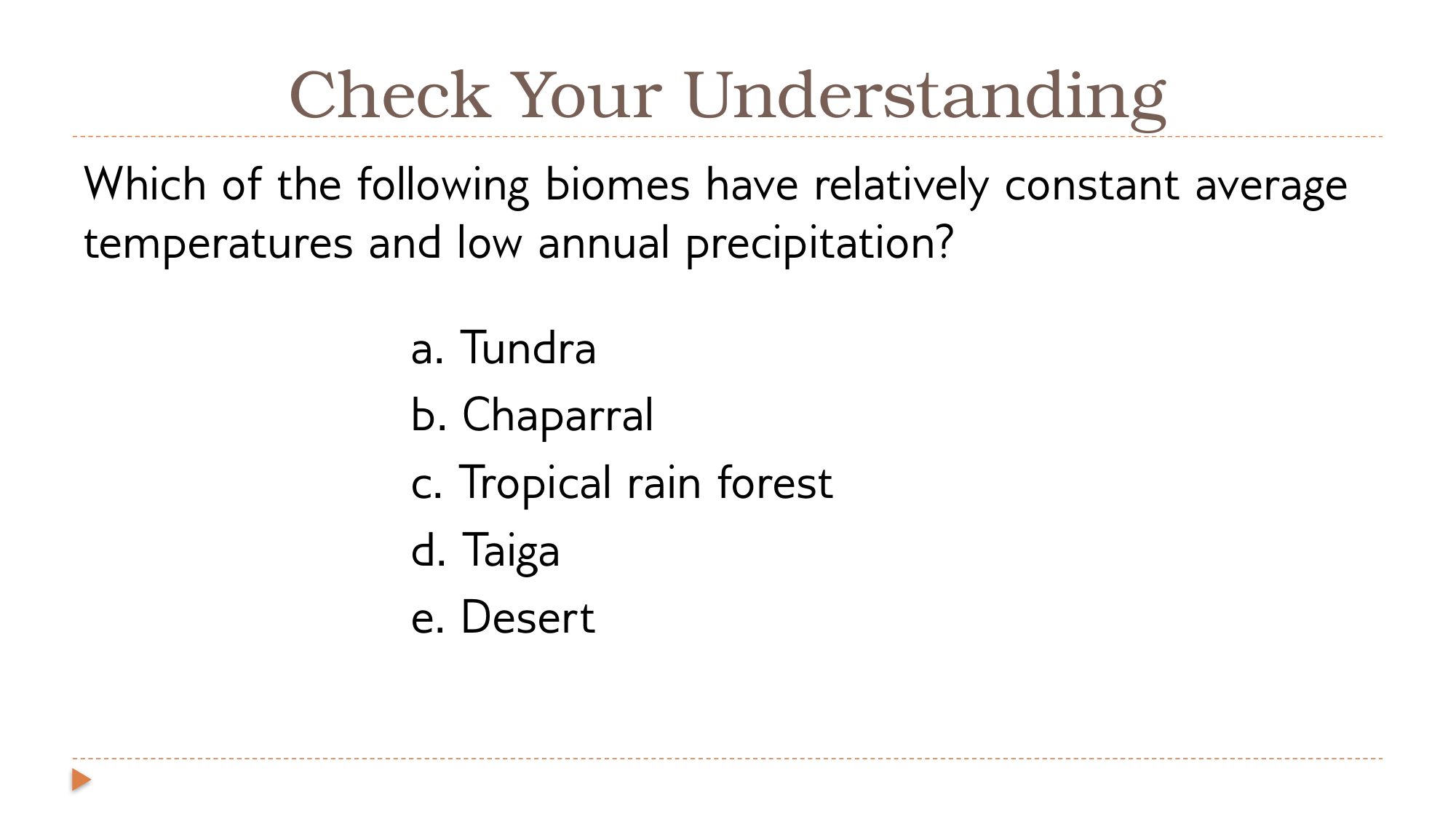

# Check Your Understanding
Which of the following biomes have relatively constant average temperatures and low annual precipitation?

			a. Tundra
			b. Chaparral
			c. Tropical rain forest
			d. Taiga
			e. Desert